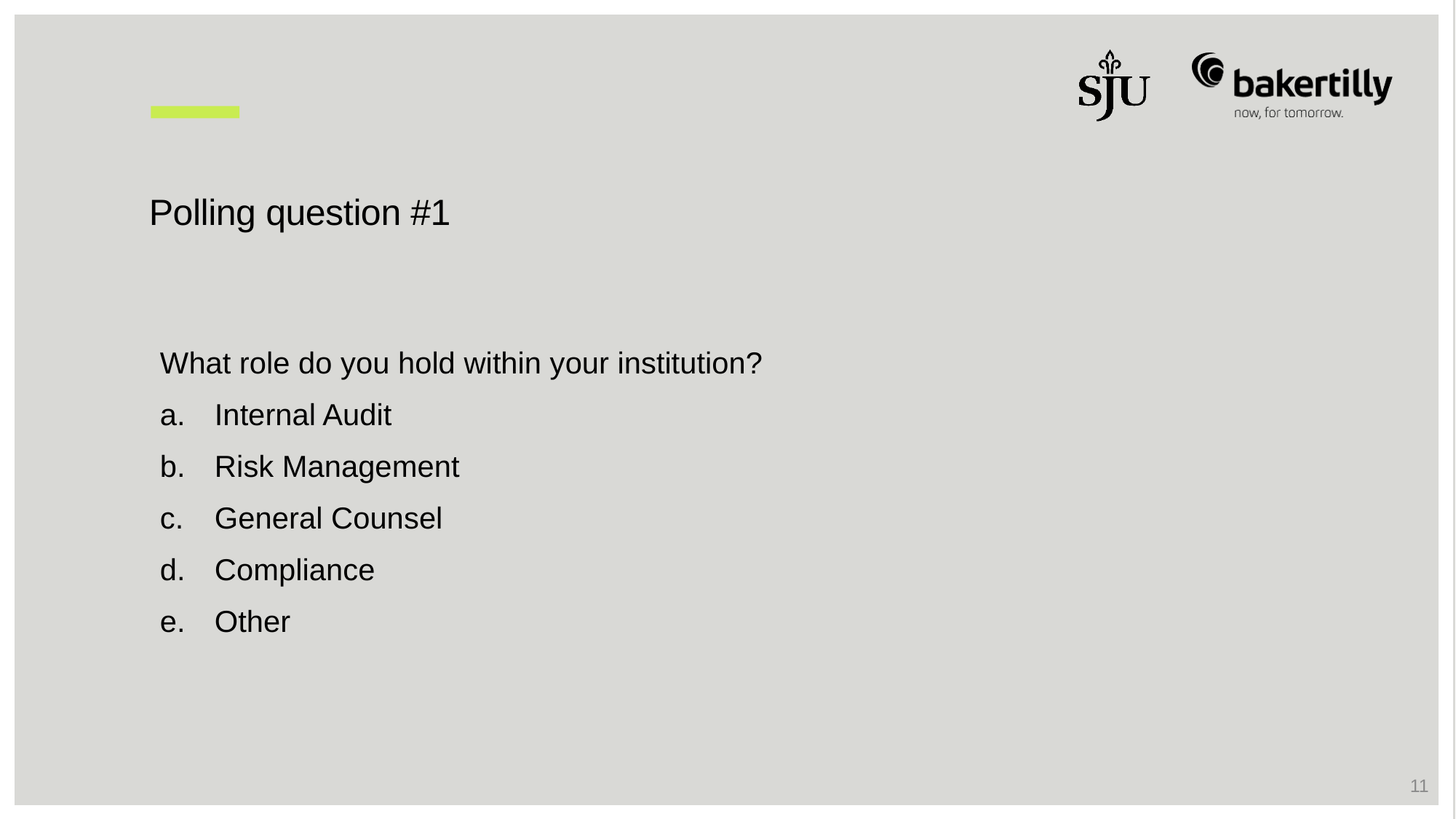

# Polling question #1
What role do you hold within your institution?
Internal Audit
Risk Management
General Counsel
Compliance
Other
11